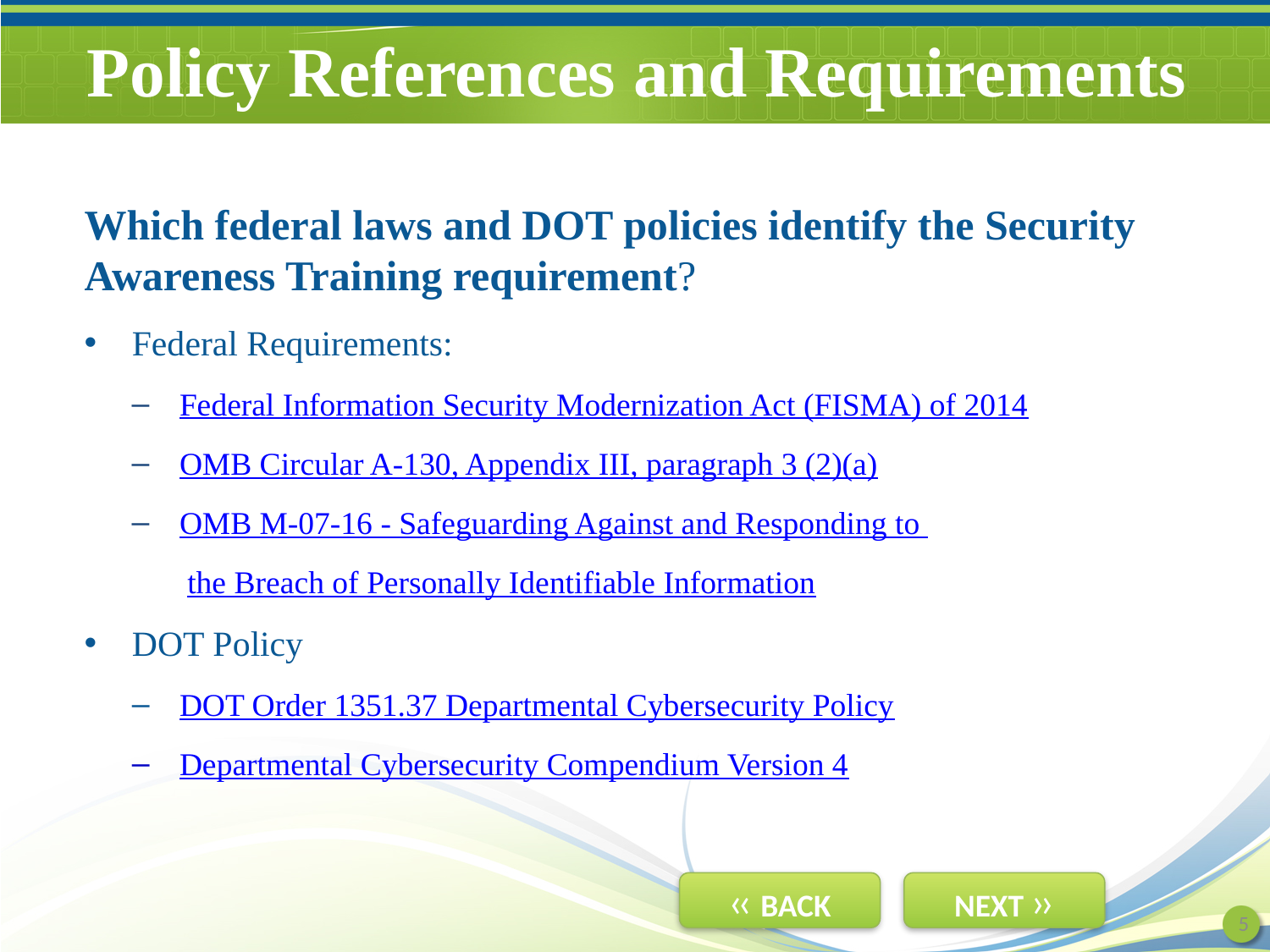

# Policy References and Requirements
Which federal laws and DOT policies identify the Security Awareness Training requirement?
Federal Requirements:
Federal Information Security Modernization Act (FISMA) of 2014
OMB Circular A-130, Appendix III, paragraph 3 (2)(a)
OMB M-07-16 - Safeguarding Against and Responding to
the Breach of Personally Identifiable Information
DOT Policy
DOT Order 1351.37 Departmental Cybersecurity Policy
Departmental Cybersecurity Compendium Version 4
5